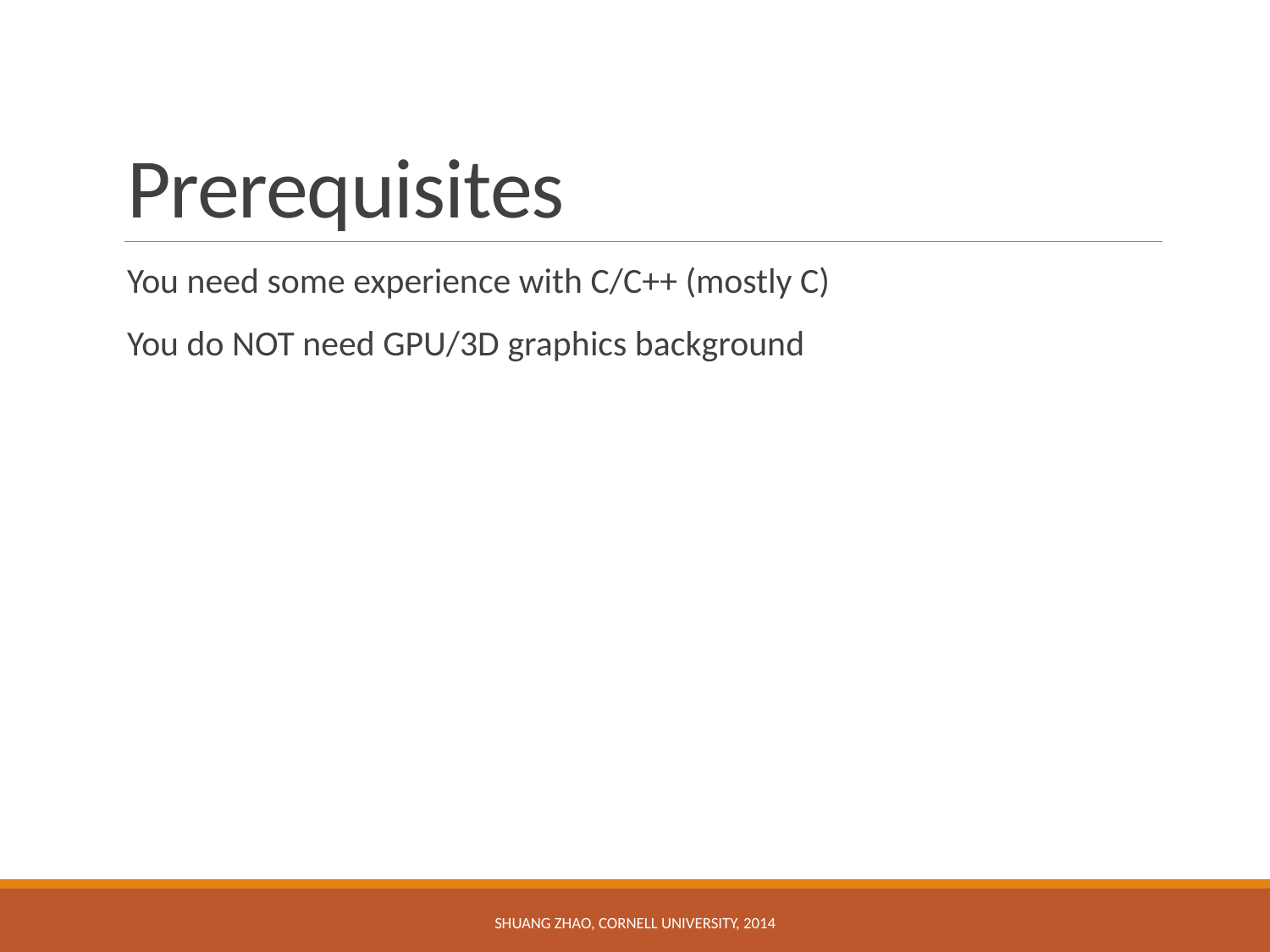

# Prerequisites
You need some experience with C/C++ (mostly C)
You do NOT need GPU/3D graphics background
Shuang Zhao, Cornell University, 2014